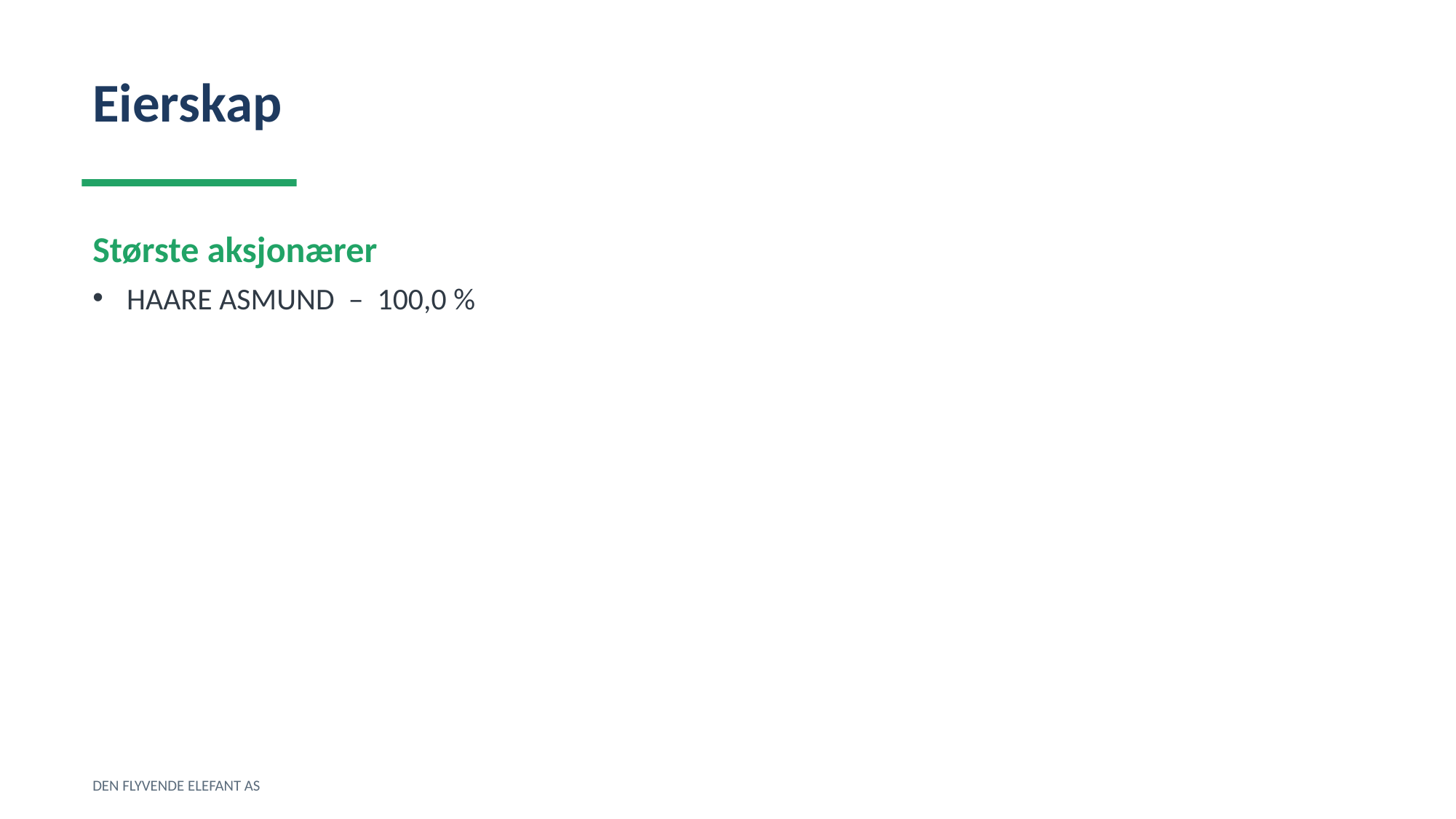

Eierskap

Største aksjonærer
HAARE ASMUND  –  100,0 %
DEN FLYVENDE ELEFANT AS